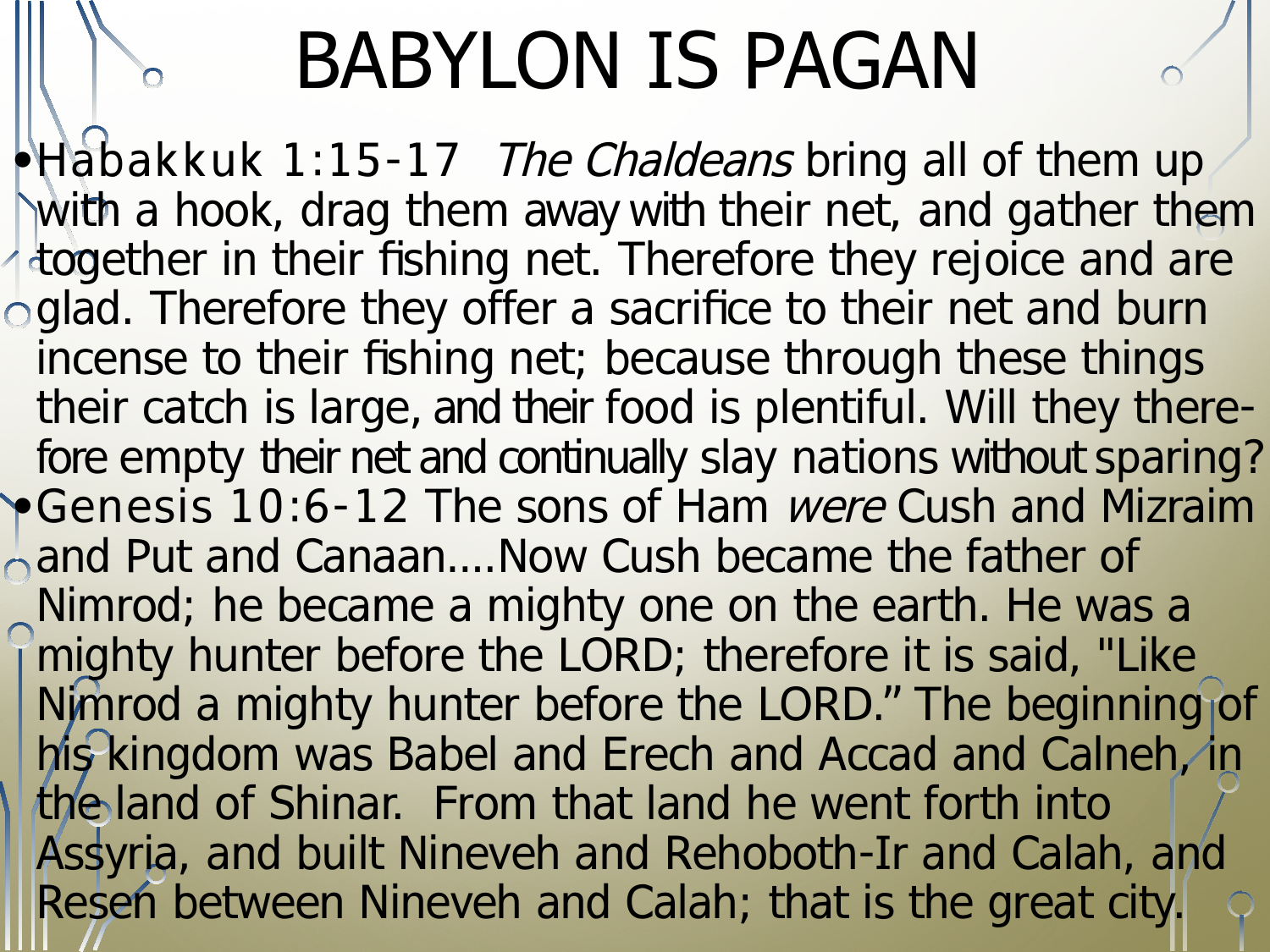

# BABYLON IS PAGAN
Habakkuk 1:15-17  The Chaldeans bring all of them up with a hook, drag them away with their net, and gather them together in their fishing net. Therefore they rejoice and are glad. Therefore they offer a sacrifice to their net and burn incense to their fishing net; because through these things their catch is large, and their food is plentiful. Will they there-fore empty their net and continually slay nations without sparing?
Genesis 10:6-12 The sons of Ham were Cush and Mizraim and Put and Canaan….Now Cush became the father of Nimrod; he became a mighty one on the earth. He was a mighty hunter before the LORD; therefore it is said, "Like Nimrod a mighty hunter before the LORD.” The beginning of his kingdom was Babel and Erech and Accad and Calneh, in the land of Shinar.  From that land he went forth into Assyria, and built Nineveh and Rehoboth-Ir and Calah, and Resen between Nineveh and Calah; that is the great city.